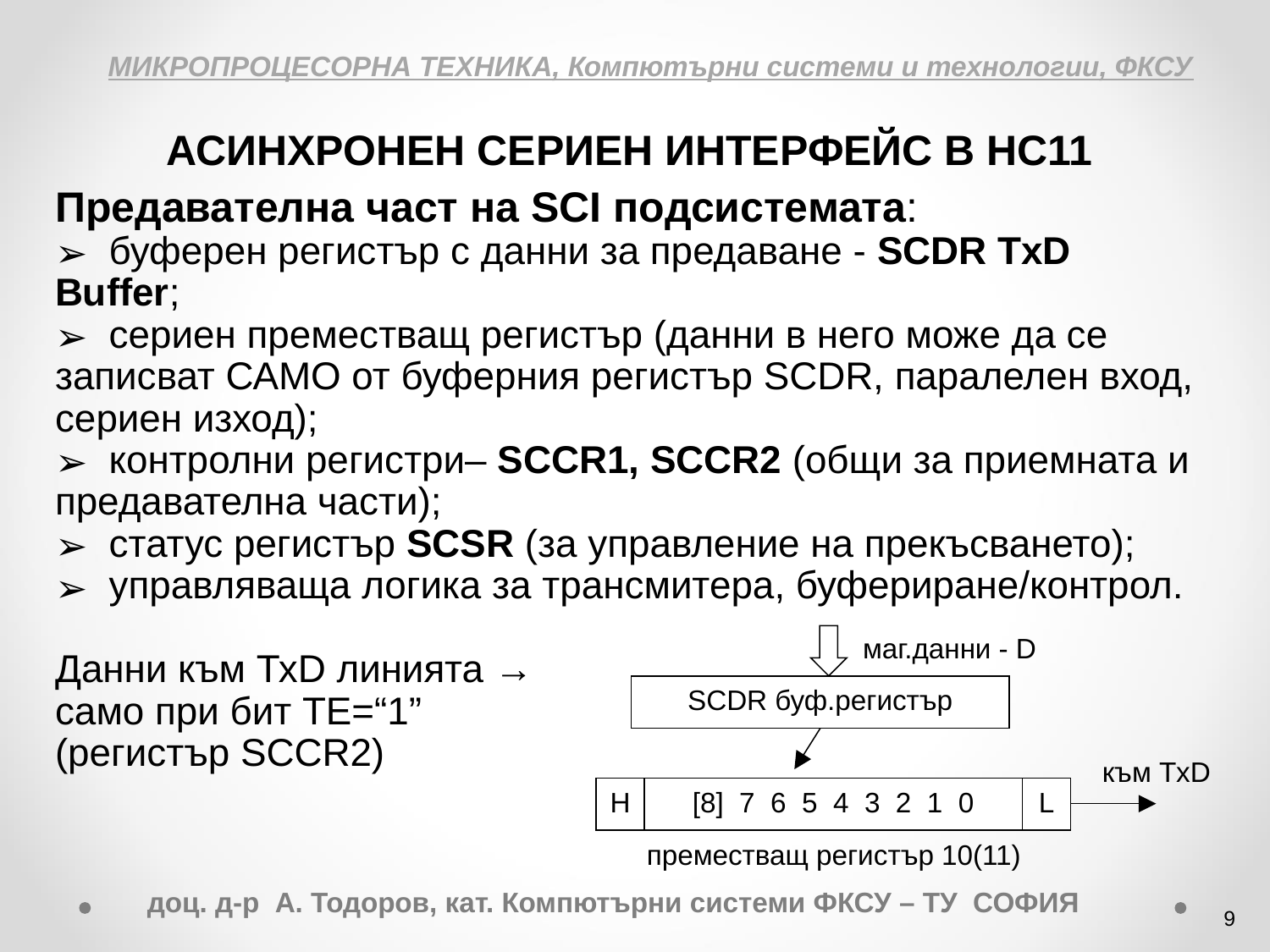

МИКРОПРОЦЕСОРНА ТЕХНИКА, Компютърни системи и технологии, ФКСУ

АСИНХРОНЕН СЕРИЕН ИНТЕРФЕЙС В НС11
Предавателна част на SCI подсистемата:
  буферен регистър с данни за предаване - SCDR TxD Buffer;
  сериен преместващ регистър (данни в него може да се записват САМО от буферния регистър SCDR, паралелен вход, сериен изход);
  контролни регистри– SCCR1, SCCR2 (общи за приемната и предавателна части);
  статус регистър SCSR (за управление на прекъсването);
  управляваща логика за трансмитера, буфериране/контрол.

Данни към ТхD линията →
само при бит ТЕ=“1”
(регистър SCCR2)

маг.данни - D

SCDR буф.регистър
към TхD

H
[8]  7  6  5  4  3  2  1  0
L
преместващ регистър 10(11)
доц. д-р  А. Тодоров, кат. Компютърни системи ФКСУ – ТУ  СОФИЯ
9